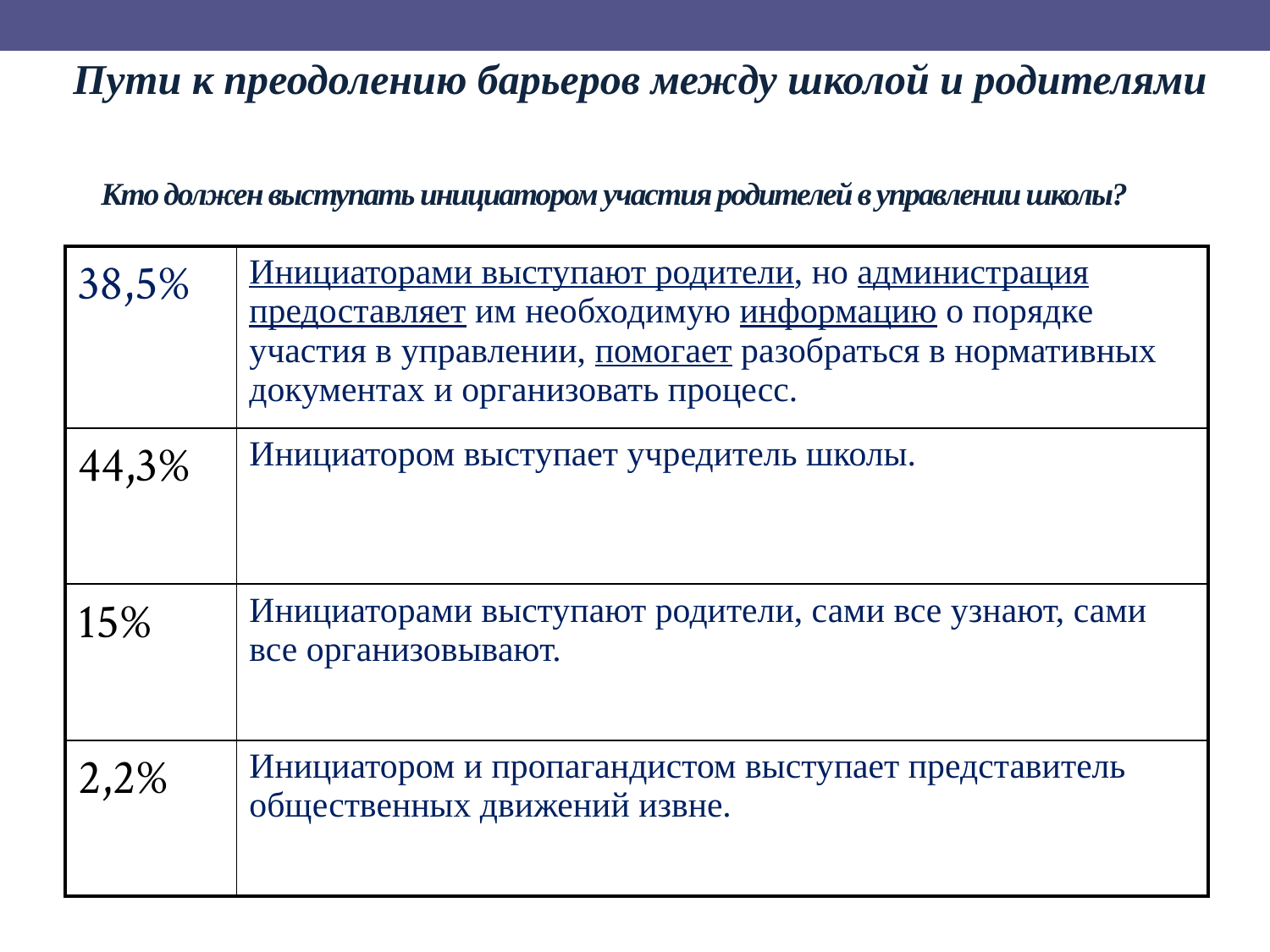

Пути к преодолению барьеров между школой и родителями
# Кто должен выступать инициатором участия родителей в управлении школы?
| 38,5% | Инициаторами выступают родители, но администрация предоставляет им необходимую информацию о порядке участия в управлении, помогает разобраться в нормативных документах и организовать процесс. |
| --- | --- |
| 44,3% | Инициатором выступает учредитель школы. |
| 15% | Инициаторами выступают родители, сами все узнают, сами все организовывают. |
| 2,2% | Инициатором и пропагандистом выступает представитель общественных движений извне. |